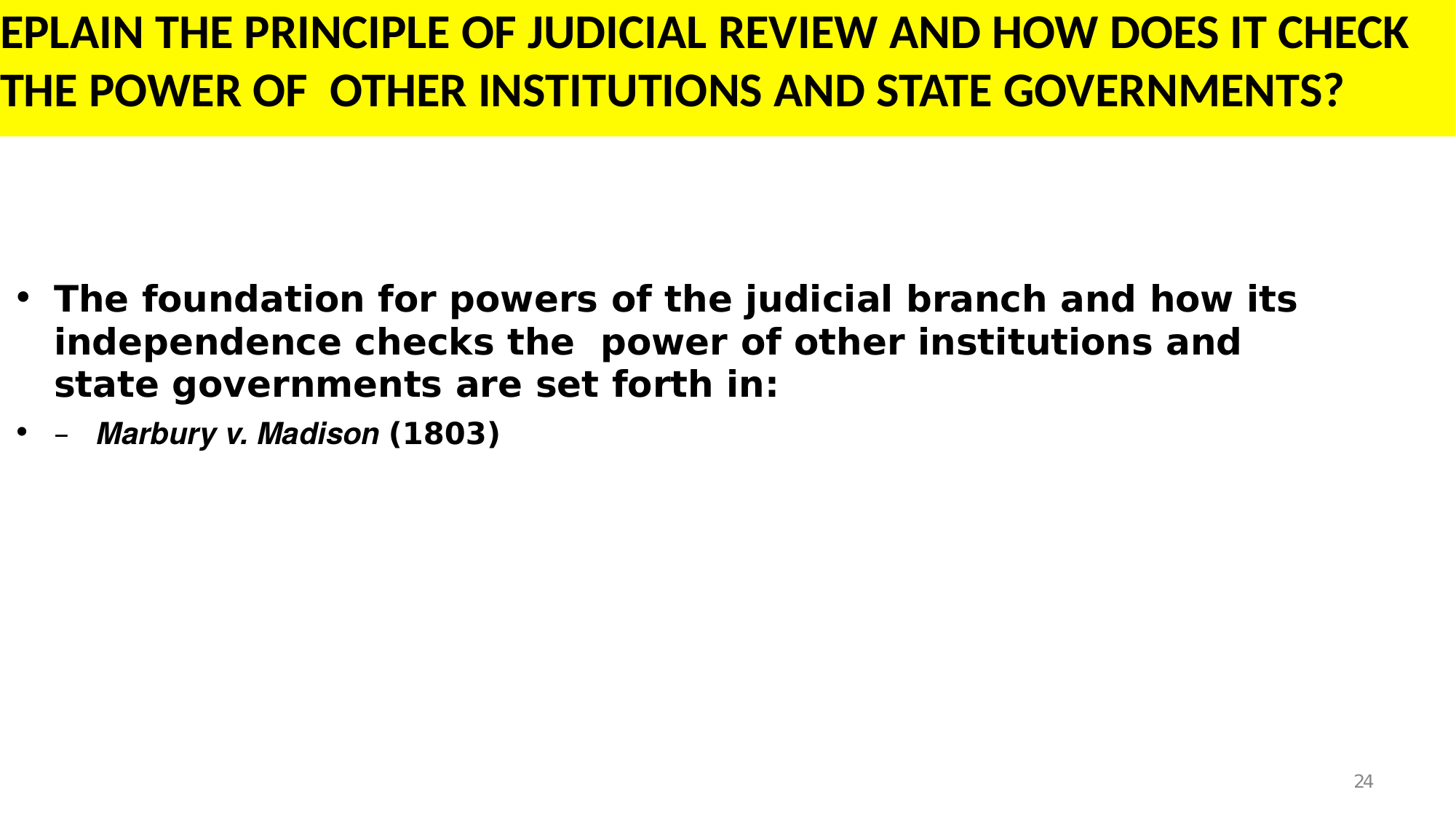

EPLAIN THE PRINCIPLE OF JUDICIAL REVIEW AND HOW DOES IT CHECK THE POWER OF  OTHER INSTITUTIONS AND STATE GOVERNMENTS?
The foundation for powers of the judicial branch and how its independence checks the  power of other institutions and state governments are set forth in:
–	Marbury v. Madison (1803)
24